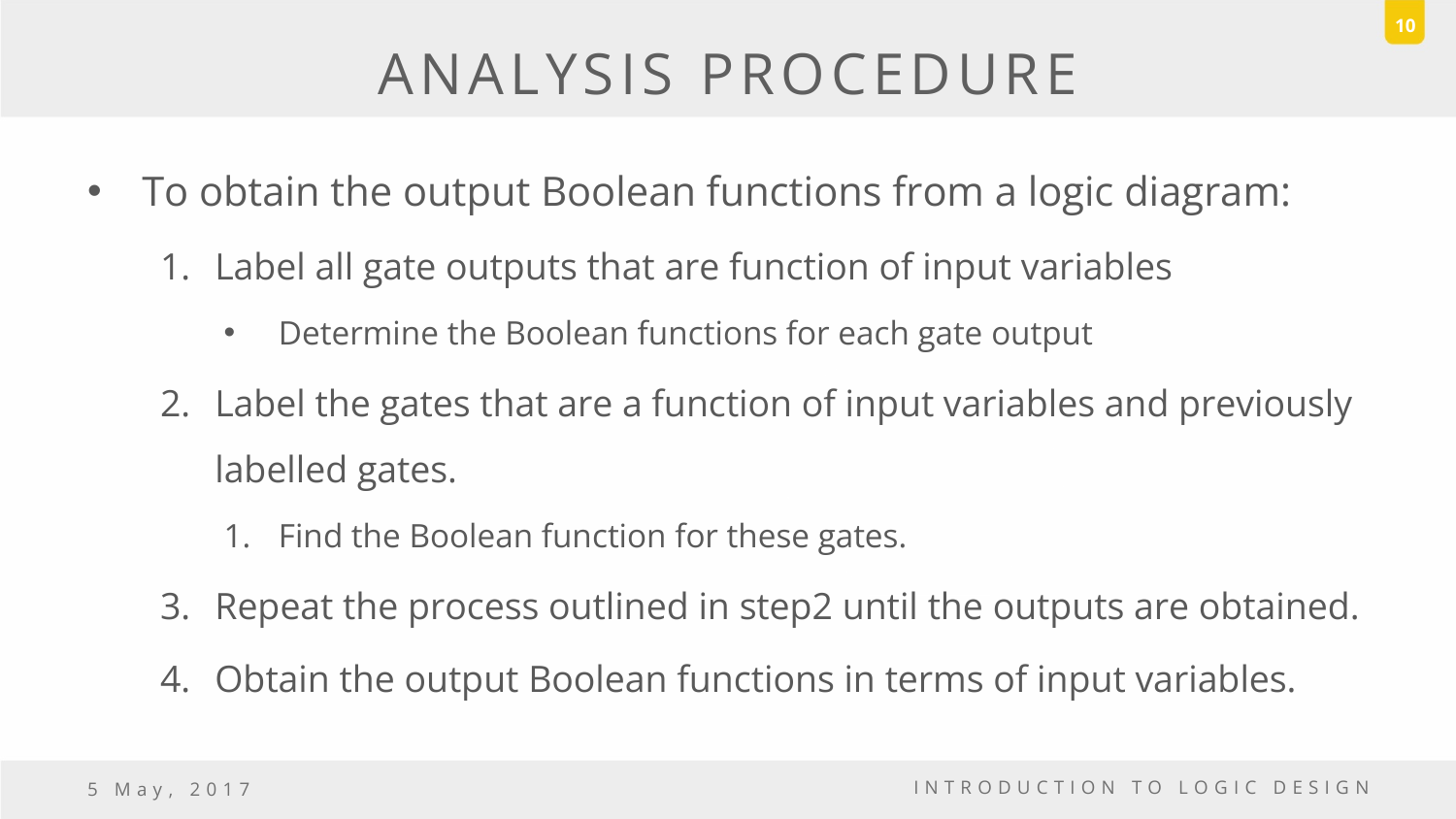

10
# ANALYSIS PROCEDURE
To obtain the output Boolean functions from a logic diagram:
Label all gate outputs that are function of input variables
Determine the Boolean functions for each gate output
Label the gates that are a function of input variables and previously labelled gates.
Find the Boolean function for these gates.
Repeat the process outlined in step2 until the outputs are obtained.
Obtain the output Boolean functions in terms of input variables.
5 May, 2017
INTRODUCTION TO LOGIC DESIGN